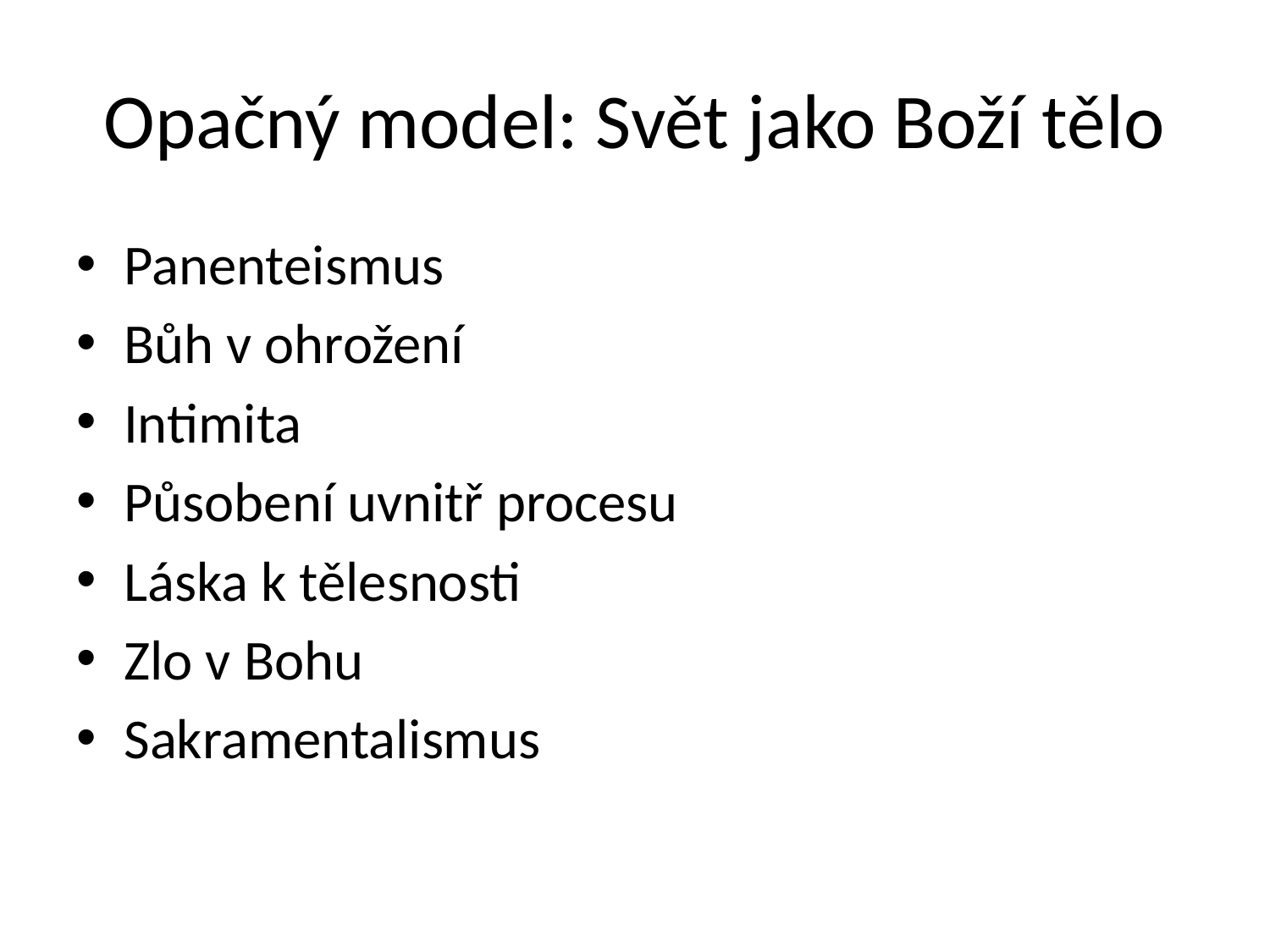

# Opačný model: Svět jako Boží tělo
Panenteismus
Bůh v ohrožení
Intimita
Působení uvnitř procesu
Láska k tělesnosti
Zlo v Bohu
Sakramentalismus